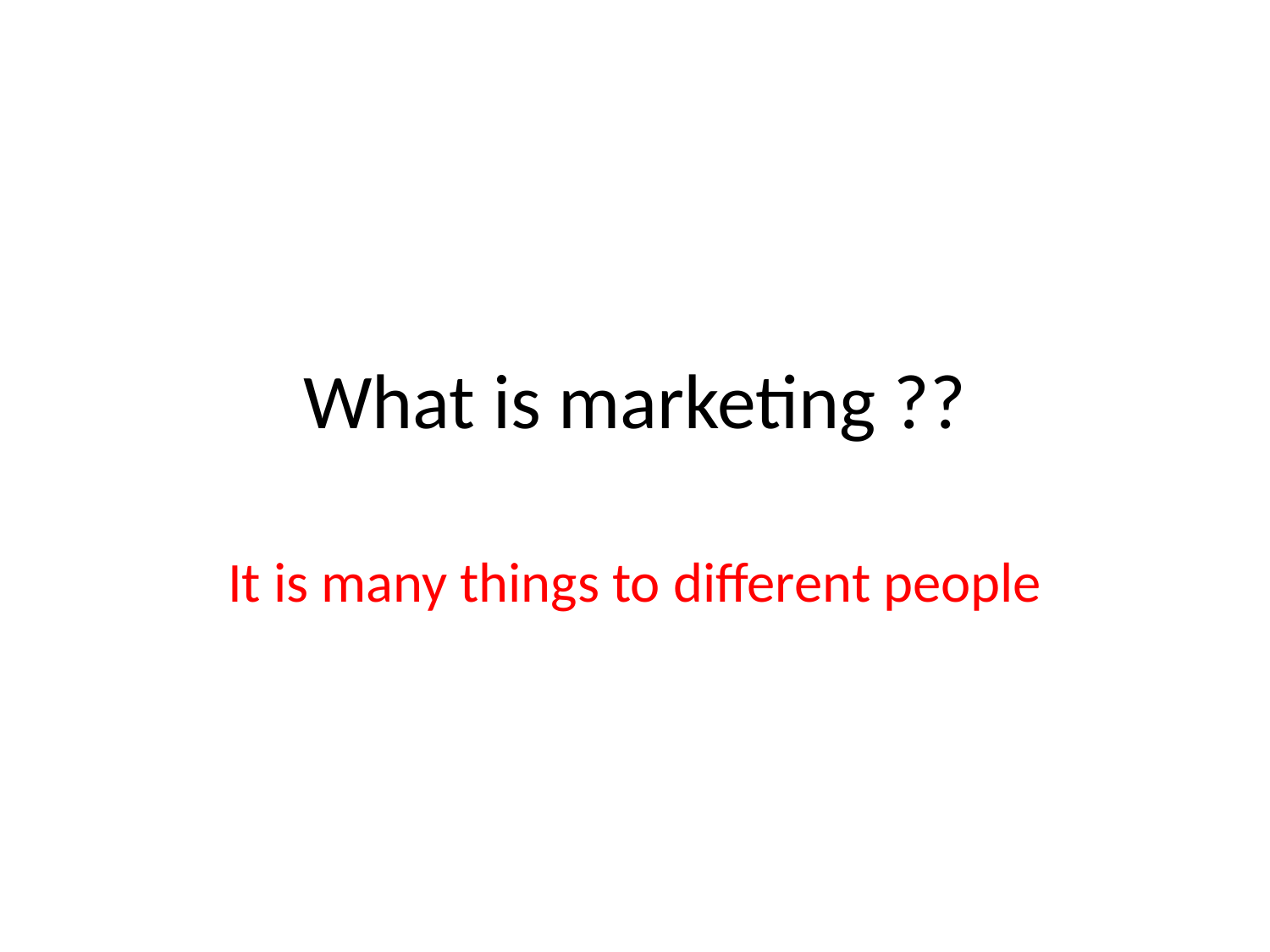

# What is marketing ??
It is many things to different people